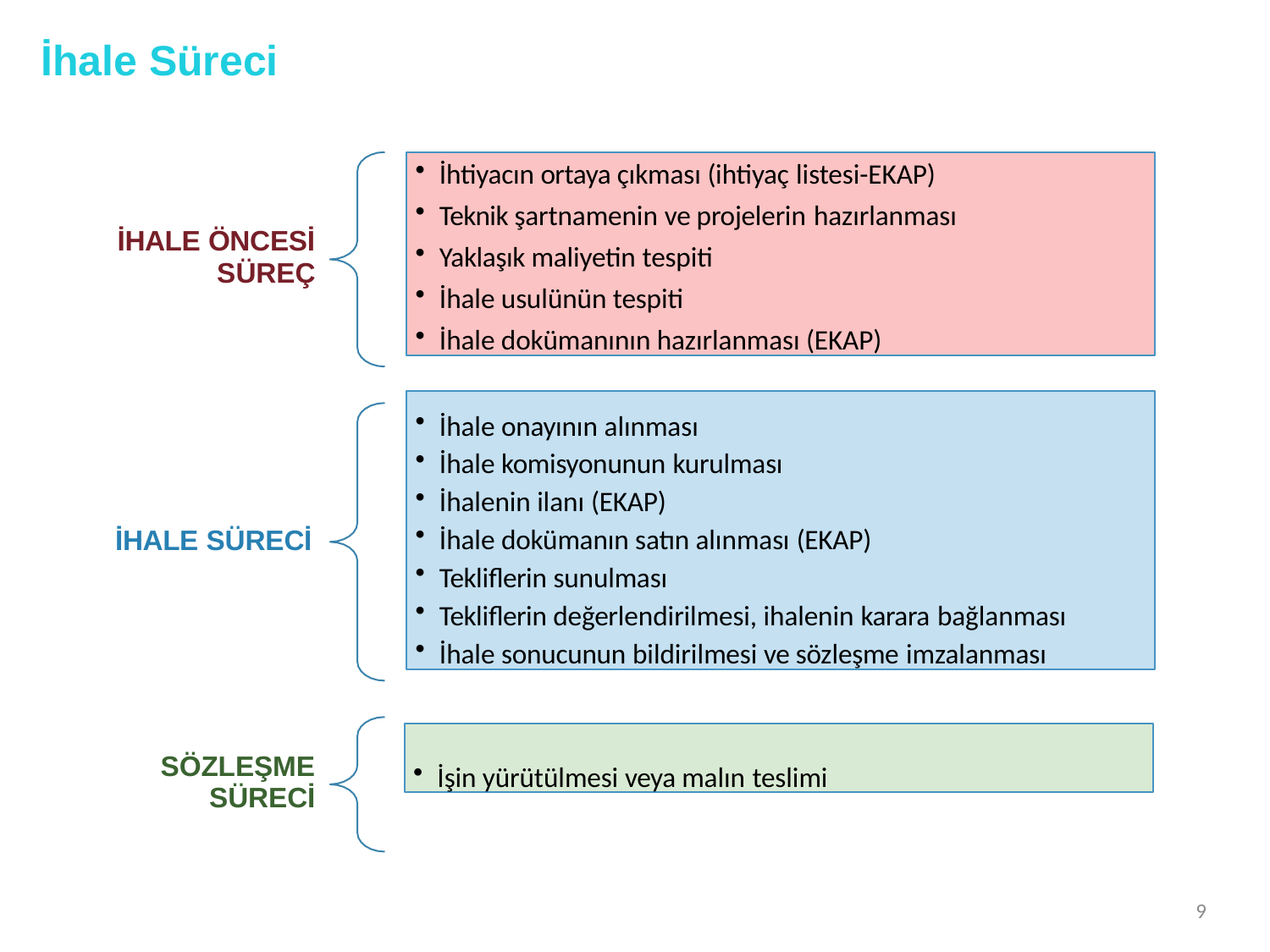

# İhale Süreci

İhtiyacın ortaya çıkması (ihtiyaç listesi-EKAP)
Teknik şartnamenin ve projelerin hazırlanması
Yaklaşık maliyetin tespiti
İhale usulünün tespiti
İhale dokümanının hazırlanması (EKAP)
İHALE ÖNCESİ
SÜREÇ
İhale onayının alınması
İhale komisyonunun kurulması
İhalenin ilanı (EKAP)
İhale dokümanın satın alınması (EKAP)
Tekliflerin sunulması
Tekliflerin değerlendirilmesi, ihalenin karara bağlanması
İhale sonucunun bildirilmesi ve sözleşme imzalanması

İHALE SÜRECİ

İşin yürütülmesi veya malın teslimi
SÖZLEŞME
SÜRECİ
9